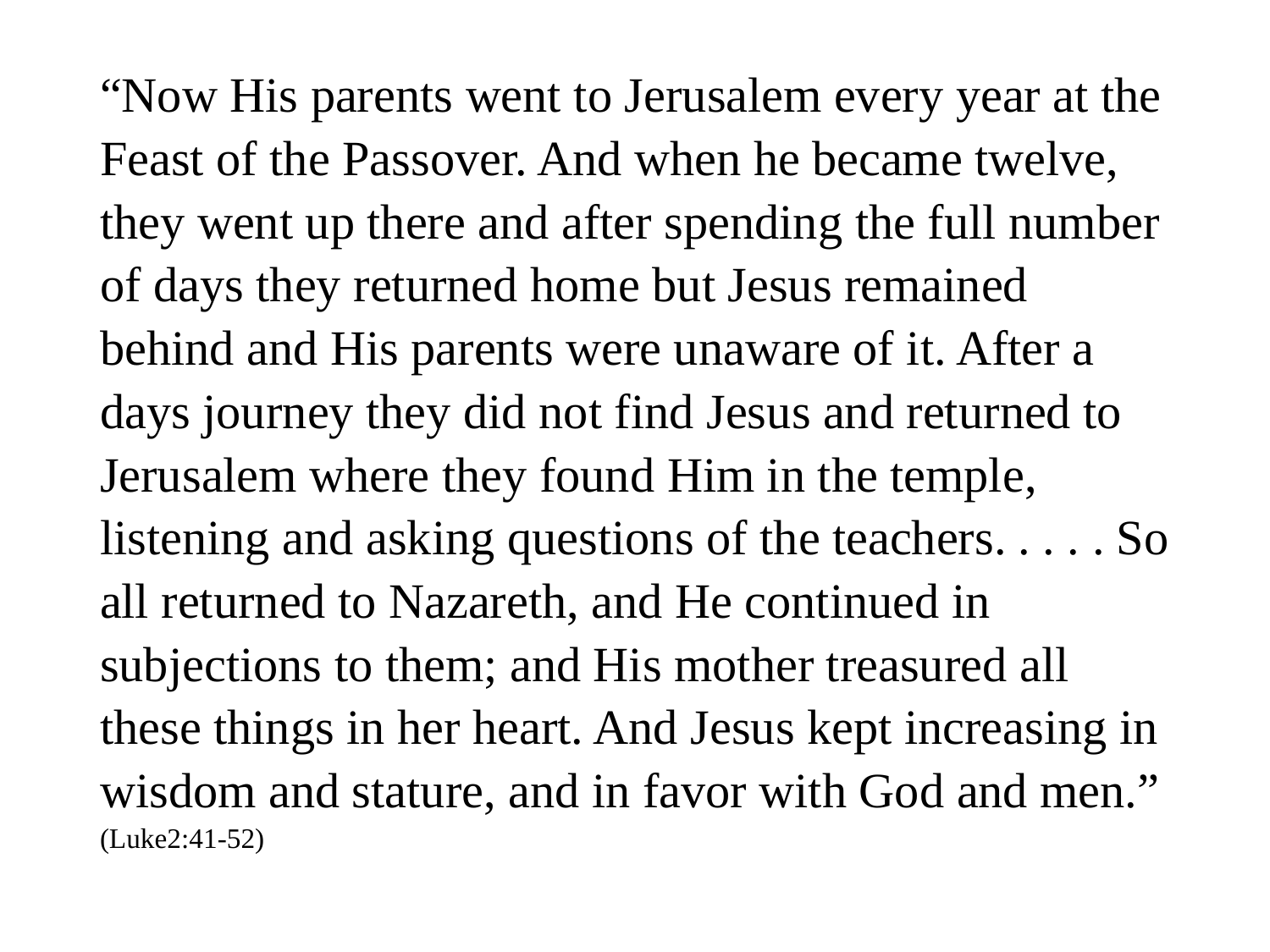

#
“Now His parents went to Jerusalem every year at the Feast of the Passover. And when he became twelve, they went up there and after spending the full number of days they returned home but Jesus remained behind and His parents were unaware of it. After a days journey they did not find Jesus and returned to Jerusalem where they found Him in the temple, listening and asking questions of the teachers. . . . . So all returned to Nazareth, and He continued in subjections to them; and His mother treasured all these things in her heart. And Jesus kept increasing in wisdom and stature, and in favor with God and men.” (Luke2:41-52)